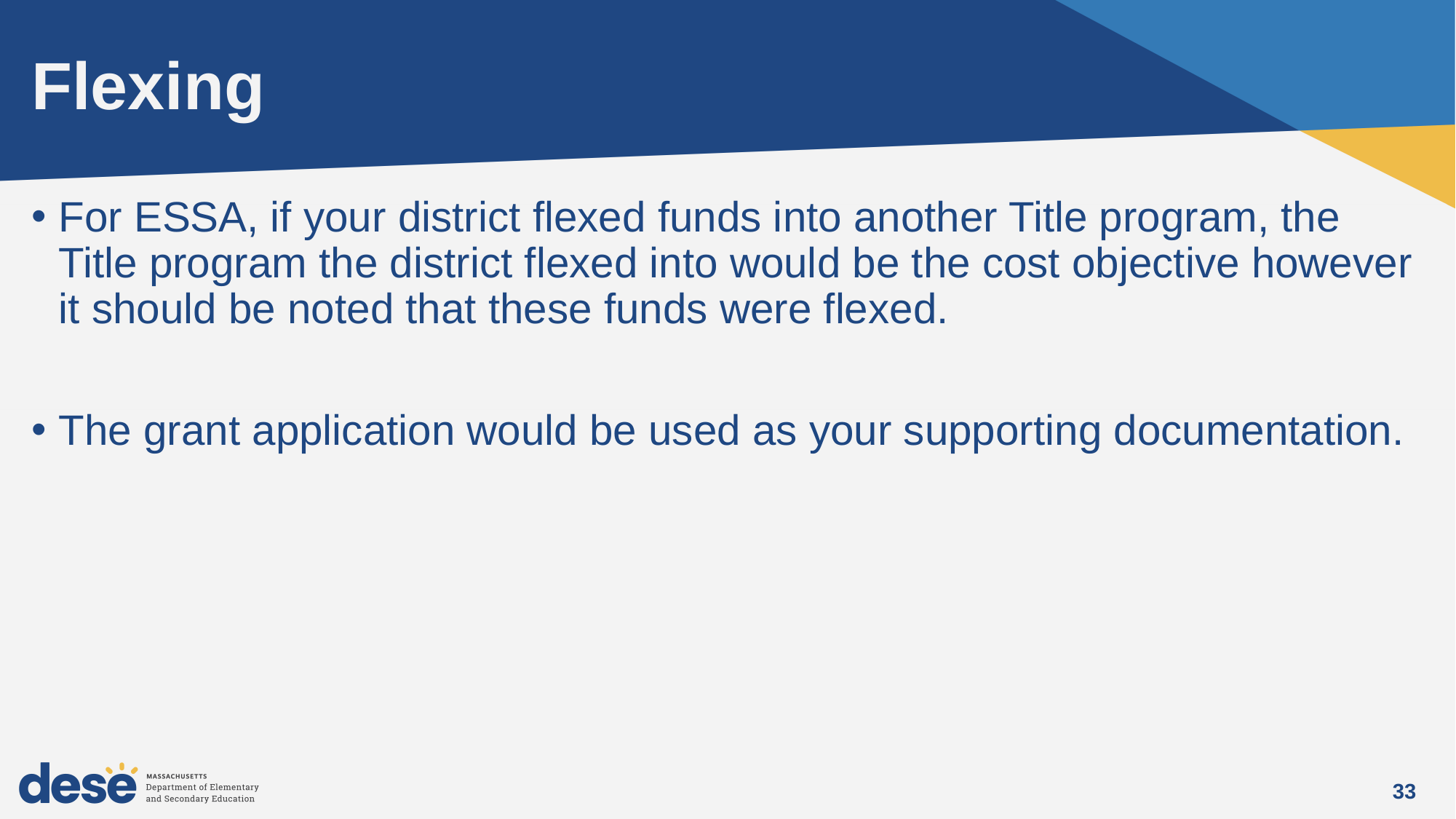

# Flexing
For ESSA, if your district flexed funds into another Title program, the Title program the district flexed into would be the cost objective however it should be noted that these funds were flexed.

The grant application would be used as your supporting documentation.

33